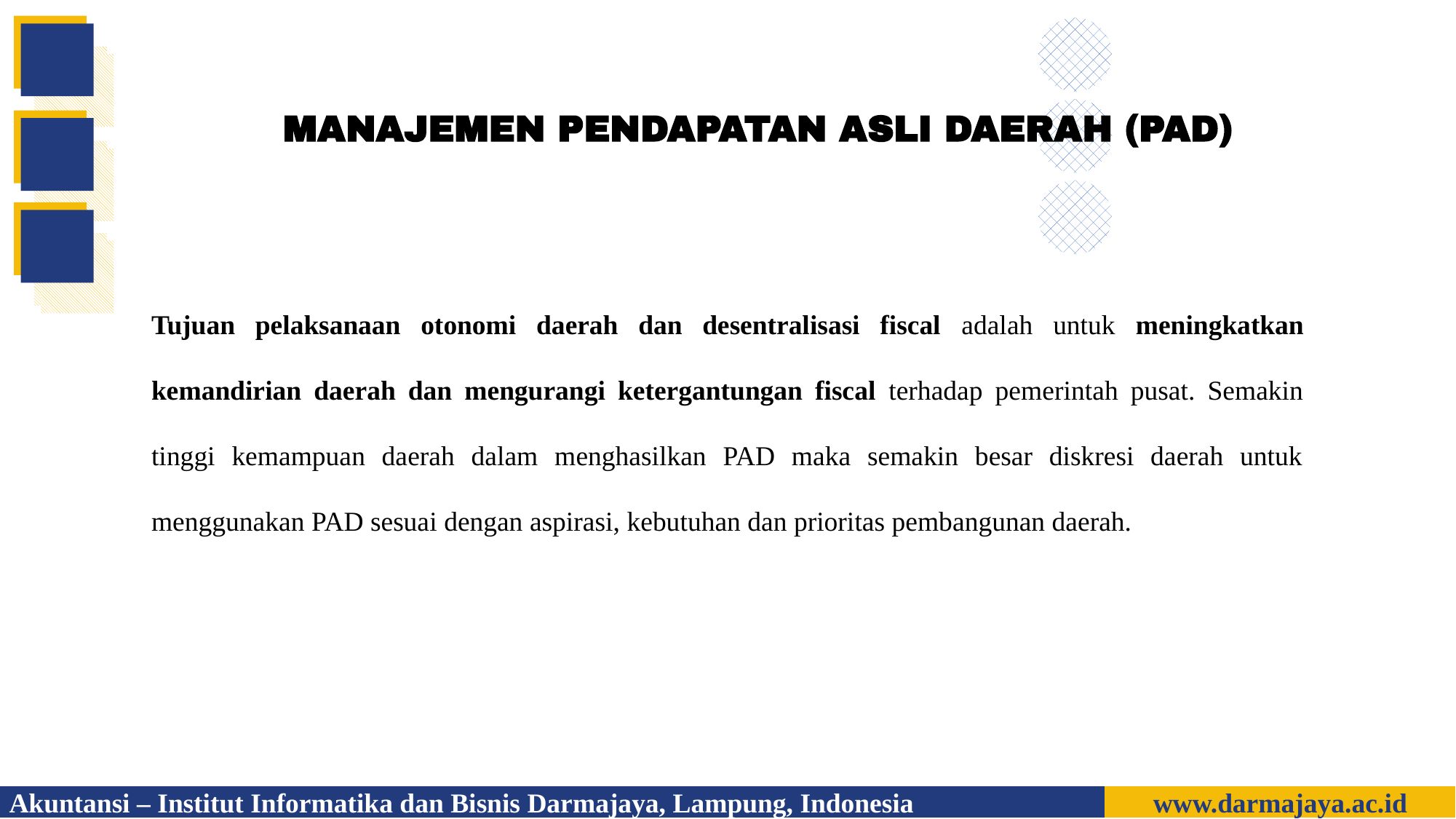

MANAJEMEN PENDAPATAN ASLI DAERAH (PAD)
Akuntansi – Institut Informatika dan Bisnis Darmajaya, Lampung, Indonesia
www.darmajaya.ac.id
Tujuan pelaksanaan otonomi daerah dan desentralisasi fiscal adalah untuk meningkatkan kemandirian daerah dan mengurangi ketergantungan fiscal terhadap pemerintah pusat. Semakin tinggi kemampuan daerah dalam menghasilkan PAD maka semakin besar diskresi daerah untuk menggunakan PAD sesuai dengan aspirasi, kebutuhan dan prioritas pembangunan daerah.